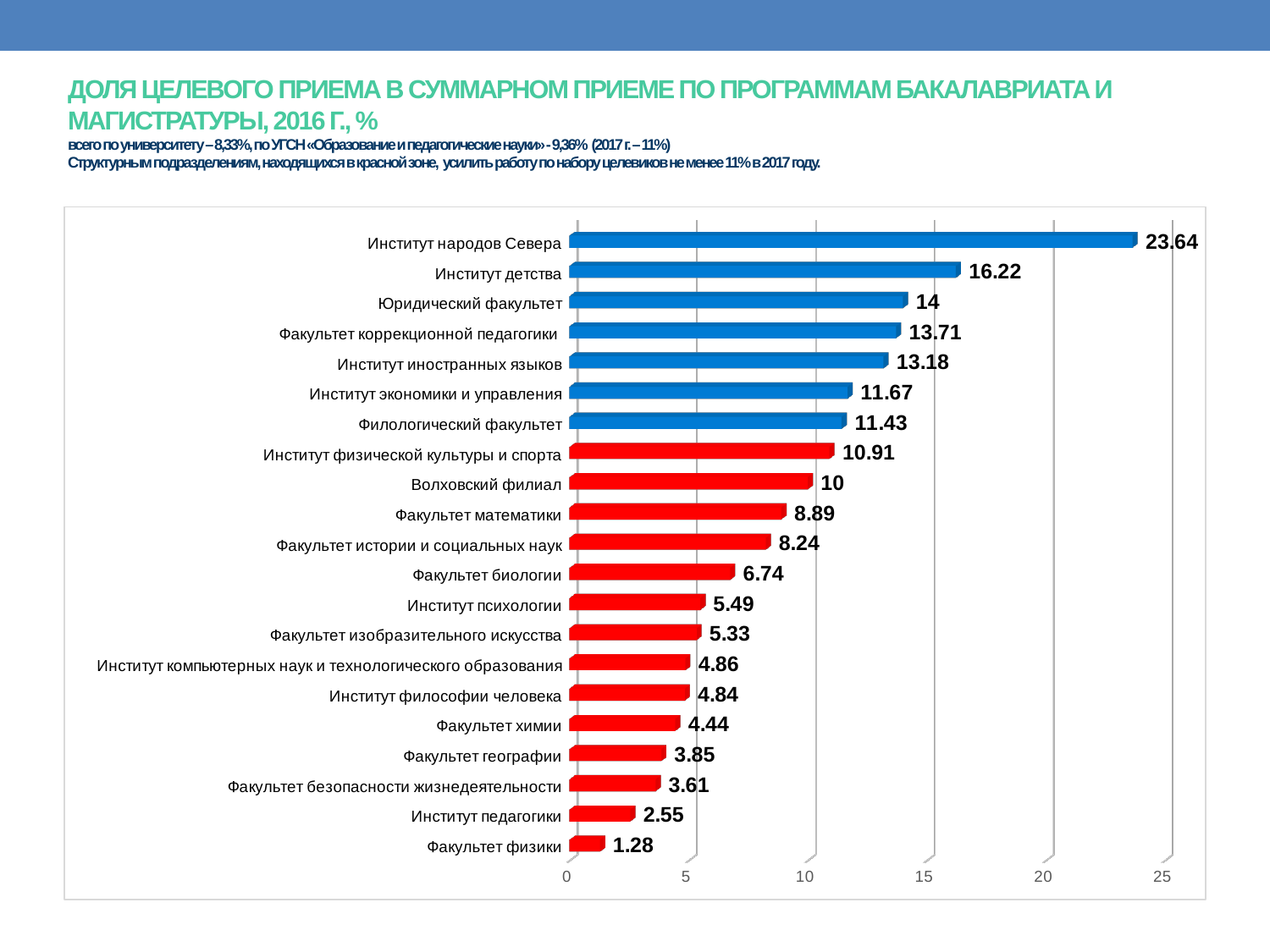

# Доля целевого приема в суммарном приеме по программам бакалавриата и магистратуры, 2016 г., % всего по университету – 8,33%, по УГСН «Образование и педагогические науки» - 9,36%  (2017 г. – 11%) Структурным подразделениям, находящихся в красной зоне,  усилить работу по набору целевиков не менее 11% в 2017 году.

[unsupported chart]